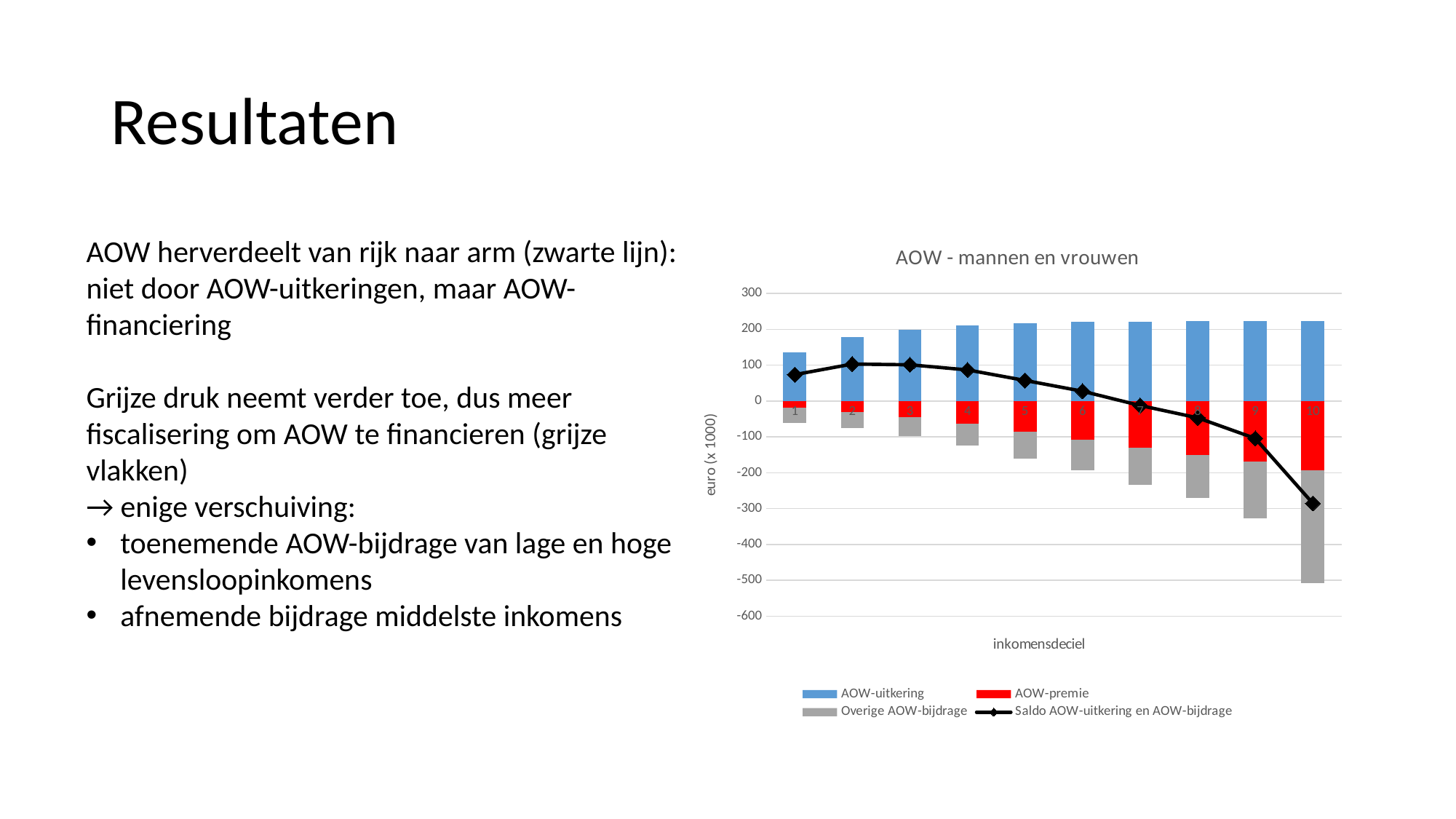

# Resultaten
AOW herverdeelt van rijk naar arm (zwarte lijn): niet door AOW-uitkeringen, maar AOW-financiering

Grijze druk neemt verder toe, dus meer fiscalisering om AOW te financieren (grijze vlakken)
→ enige verschuiving:
toenemende AOW-bijdrage van lage en hoge levensloopinkomens
afnemende bijdrage middelste inkomens

### Chart: AOW - mannen en vrouwen

| Category | AOW-uitkering | AOW-premie | Overige AOW-bijdrage | Saldo AOW-uitkering en AOW-bijdrage |
|---|---|---|---|---|
| 1 | 135.588886940603 | -19.57415582164 | -42.470896666376596 | 73.54383445258641 |
| 2 | 178.13541196484 | -30.4385411615282 | -44.63053650946159 | 103.06633429385019 |
| 3 | 197.917911682253 | -45.437039094526995 | -51.47155854185718 | 101.00931404586882 |
| 4 | 210.726266234179 | -63.73328987635 | -60.223592713964486 | 86.76938364386453 |
| 5 | 217.57734000072702 | -84.7754103381584 | -75.43990377769434 | 57.3620258848743 |
| 6 | 219.828632592346 | -107.867060545022 | -84.65162616138271 | 27.30994588594129 |
| 7 | 221.49674893354901 | -129.926215690096 | -104.0048579797344 | -12.434324736281383 |
| 8 | 223.256905307196 | -150.004657391327 | -120.13196499111318 | -46.87971707524417 |
| 9 | 223.617955236357 | -169.627512832604 | -158.28743778827746 | -104.29699538452442 |
| 10 | 222.745415271072 | -193.59370615286 | -314.6015101291475 | -285.4498010109355 |